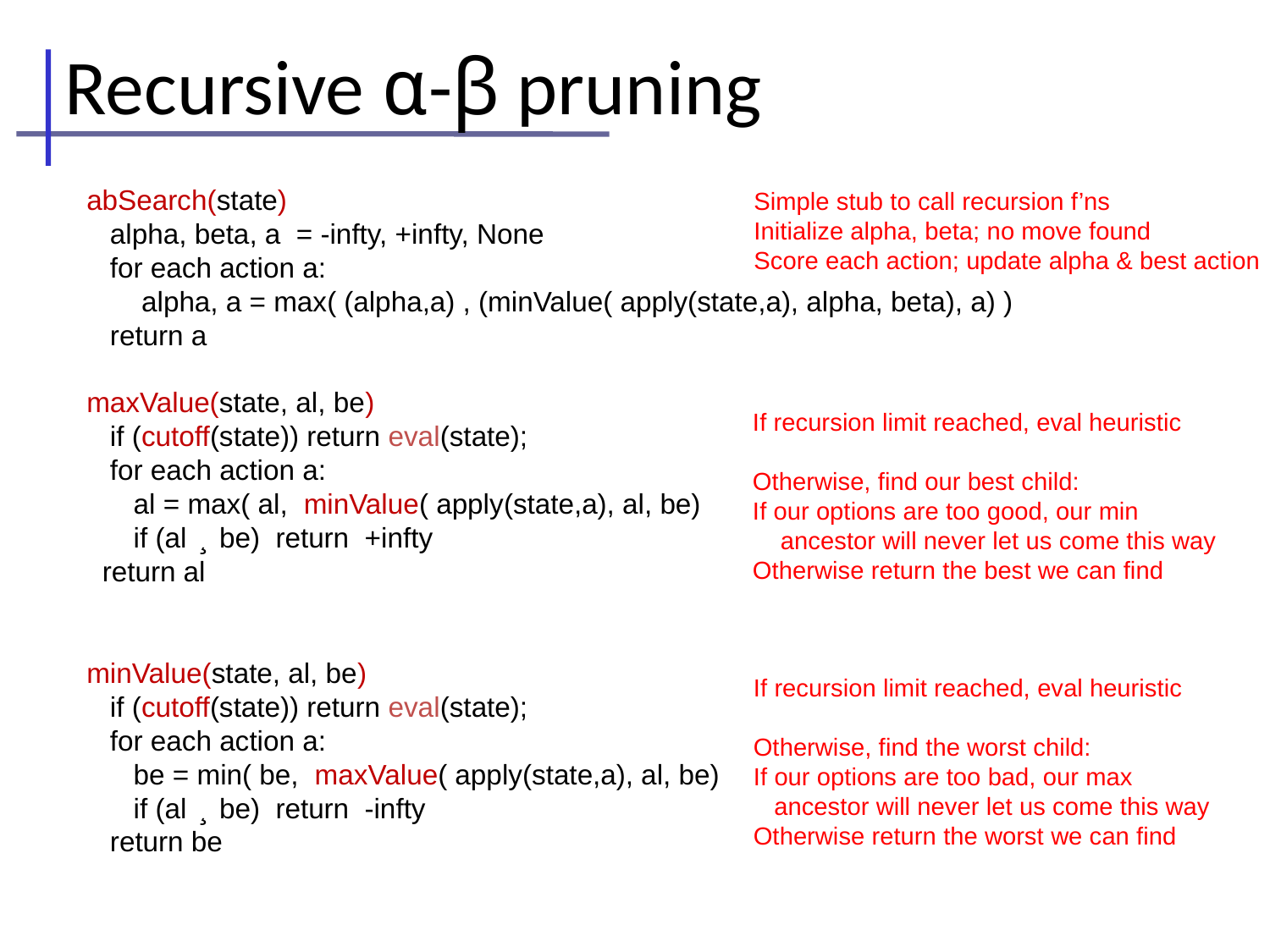

# Recursive α-β pruning
abSearch(state)
   alpha, beta, a  = -infty, +infty, None
   for each action a:
       alpha, a = max( (alpha,a) , (minValue( apply(state,a), alpha, beta), a) )
   return a

maxValue(state, al, be)
   if (cutoff(state)) return eval(state);
   for each action a:
      al = max( al,  minValue( apply(state,a), al, be)
      if (al ¸ be)  return  +infty
  return al

minValue(state, al, be)
   if (cutoff(state)) return eval(state);
   for each action a:
      be = min( be,  maxValue( apply(state,a), al, be)
      if (al ¸ be)  return  -infty
   return be
Simple stub to call recursion f’ns
Initialize alpha, beta; no move found
Score each action; update alpha & best action
If recursion limit reached, eval heuristic

Otherwise, find our best child:
If our options are too good, our min
    ancestor will never let us come this way
Otherwise return the best we can find
If recursion limit reached, eval heuristic

Otherwise, find the worst child:
If our options are too bad, our max
   ancestor will never let us come this way
Otherwise return the worst we can find